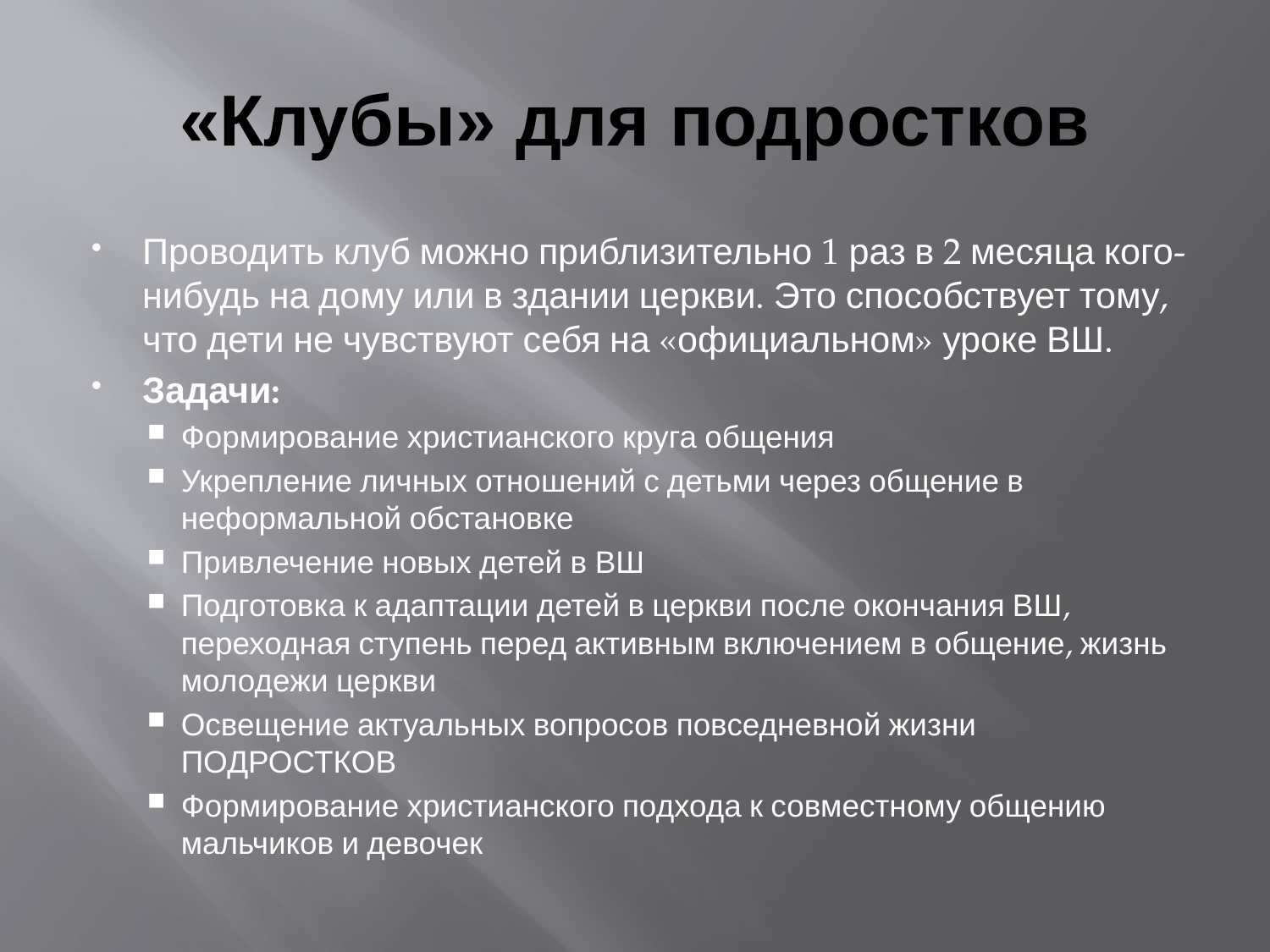

# «Клубы» для подростков
Проводить клуб можно приблизительно 1 раз в 2 месяца кого-нибудь на дому или в здании церкви. Это способствует тому, что дети не чувствуют себя на «официальном» уроке ВШ.
Задачи:
Формирование христианского круга общения
Укрепление личных отношений с детьми через общение в неформальной обстановке
Привлечение новых детей в ВШ
Подготовка к адаптации детей в церкви после окончания ВШ, переходная ступень перед активным включением в общение, жизнь молодежи церкви
Освещение актуальных вопросов повседневной жизни ПОДРОСТКОВ
Формирование христианского подхода к совместному общению мальчиков и девочек